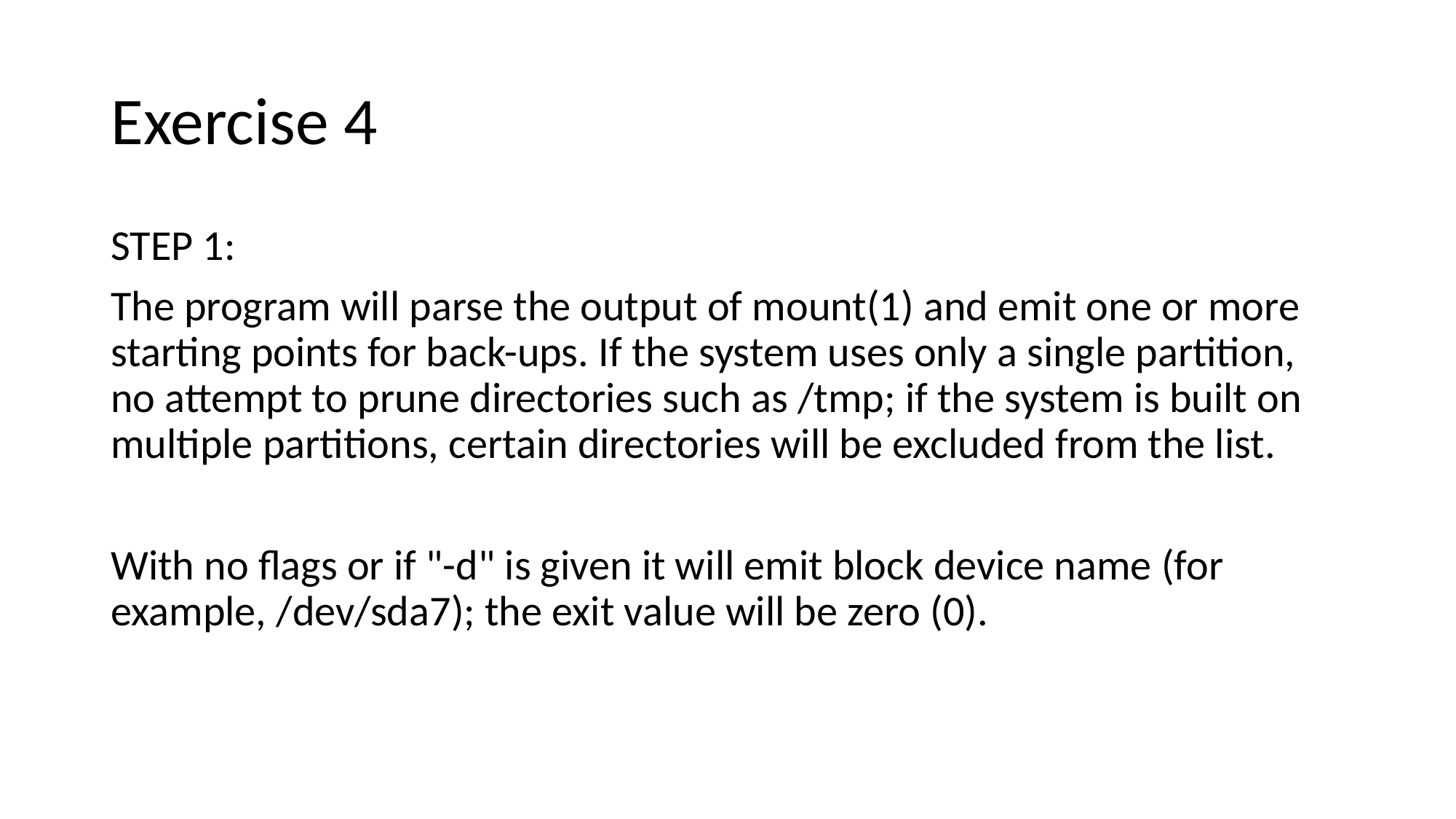

# Exercise 4
STEP 1:
The program will parse the output of mount(1) and emit one or more starting points for back-ups. If the system uses only a single partition, no attempt to prune directories such as /tmp; if the system is built on multiple partitions, certain directories will be excluded from the list.

With no flags or if "-d" is given it will emit block device name (for example, /dev/sda7); the exit value will be zero (0).